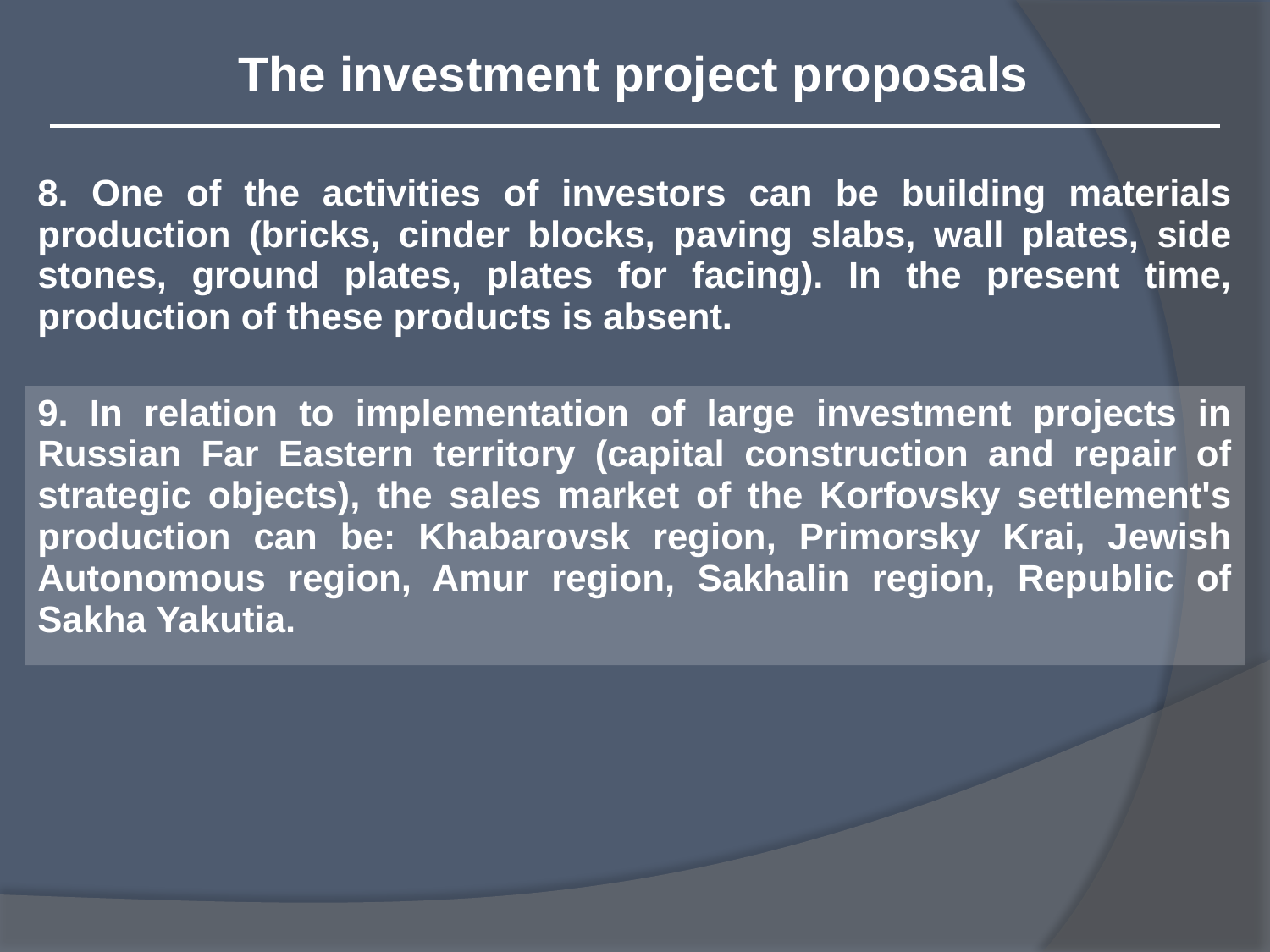

The investment project proposals
| 8. One of the activities of investors can be building materials production (bricks, cinder blocks, paving slabs, wall plates, side stones, ground plates, plates for facing). In the present time, production of these products is absent. |
| --- |
| 9. In relation to implementation of large investment projects in Russian Far Eastern territory (capital construction and repair of strategic objects), the sales market of the Korfovsky settlement's production can be: Khabarovsk region, Primorsky Krai, Jewish Autonomous region, Amur region, Sakhalin region, Republic of Sakha Yakutia. |